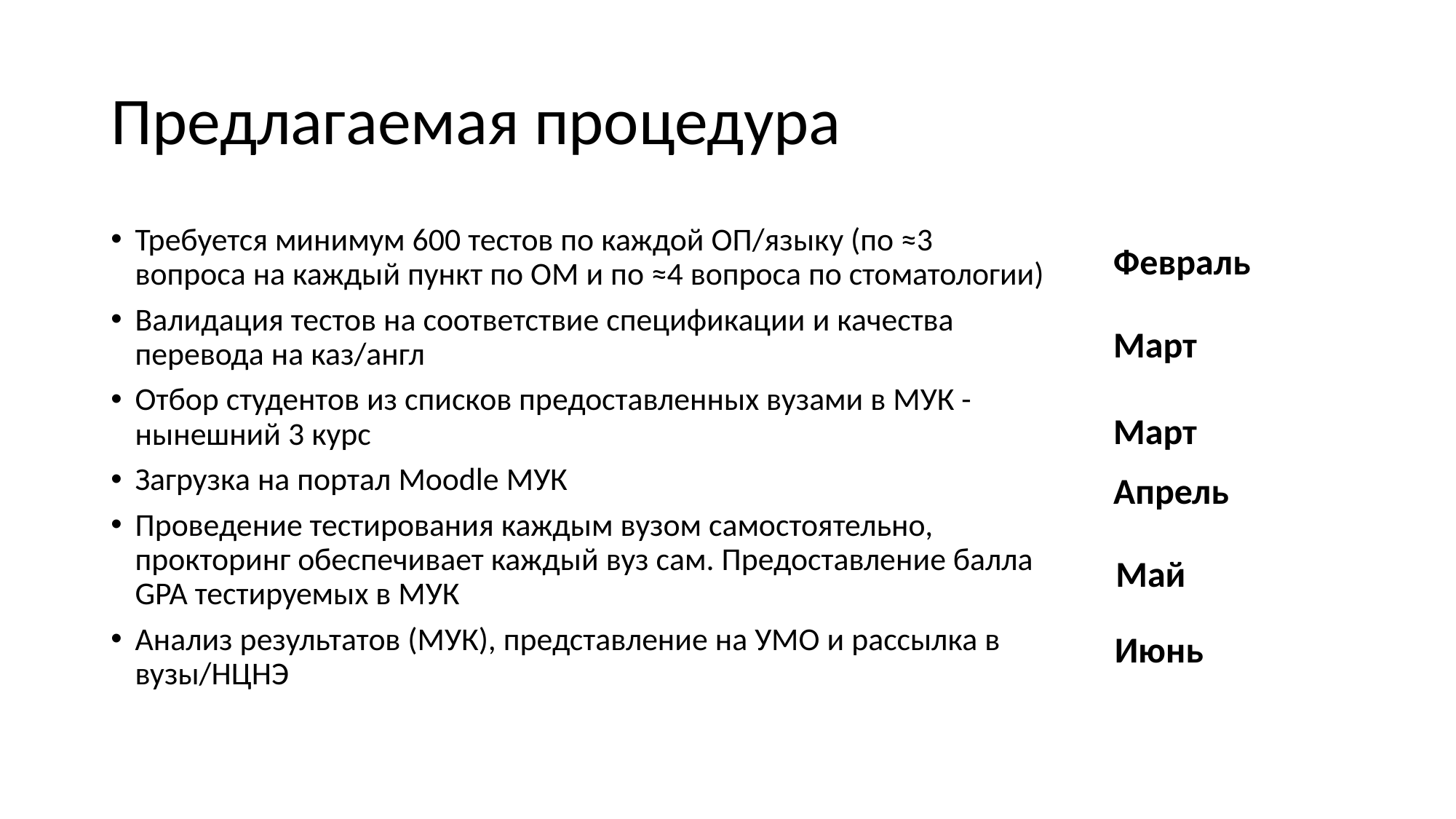

# Предлагаемая процедура
Требуется минимум 600 тестов по каждой ОП/языку (по ≈3 вопроса на каждый пункт по ОМ и по ≈4 вопроса по стоматологии)
Валидация тестов на соответствие спецификации и качества перевода на каз/англ
Отбор студентов из списков предоставленных вузами в МУК - нынешний 3 курс
Загрузка на портал Moodle МУК
Проведение тестирования каждым вузом самостоятельно, прокторинг обеспечивает каждый вуз сам. Предоставление балла GPA тестируемых в МУК
Анализ результатов (МУК), представление на УМО и рассылка в вузы/НЦНЭ
Февраль
Март
Март
Апрель
Май
Июнь